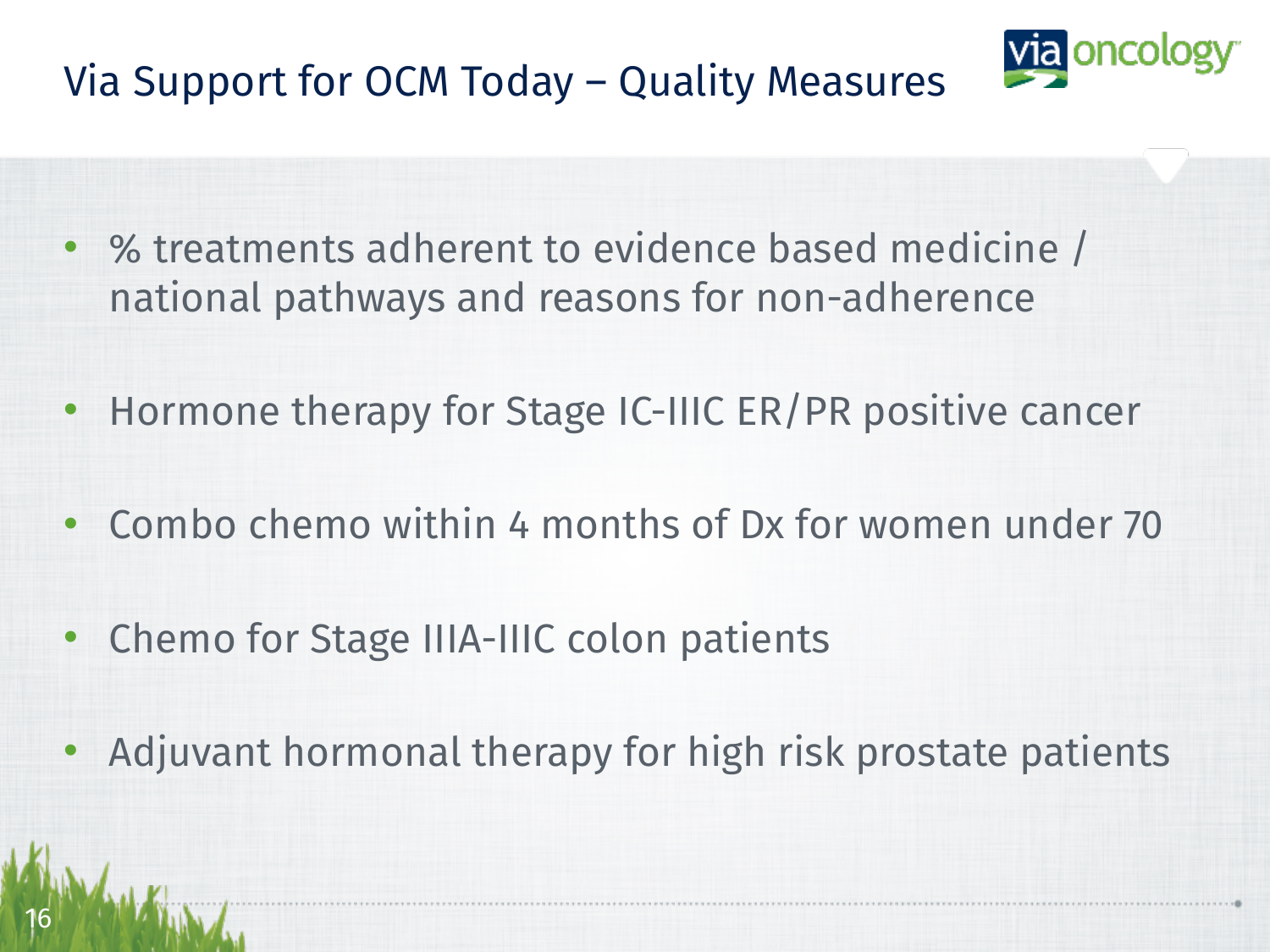

# Via Support for OCM Today – Quality Measures
% treatments adherent to evidence based medicine / national pathways and reasons for non-adherence

Hormone therapy for Stage IC-IIIC ER/PR positive cancer

Combo chemo within 4 months of Dx for women under 70

Chemo for Stage IIIA-IIIC colon patients

Adjuvant hormonal therapy for high risk prostate patients

16